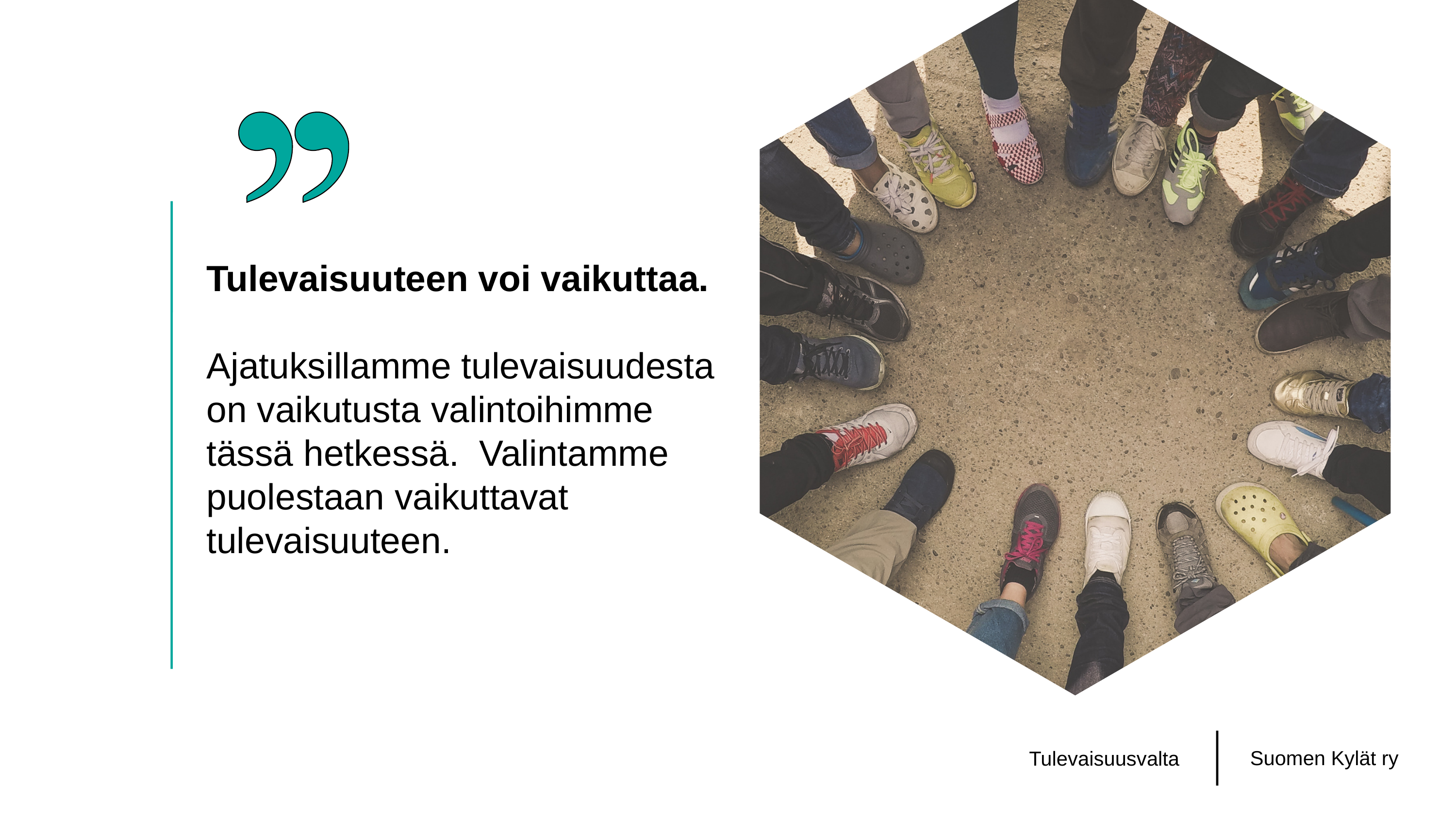

Tulevaisuuteen voi vaikuttaa.

Ajatuksillamme tulevaisuudesta on vaikutusta valintoihimme tässä hetkessä.  Valintamme puolestaan vaikuttavat tulevaisuuteen.

Suomen Kylät ry
Tulevaisuusvalta